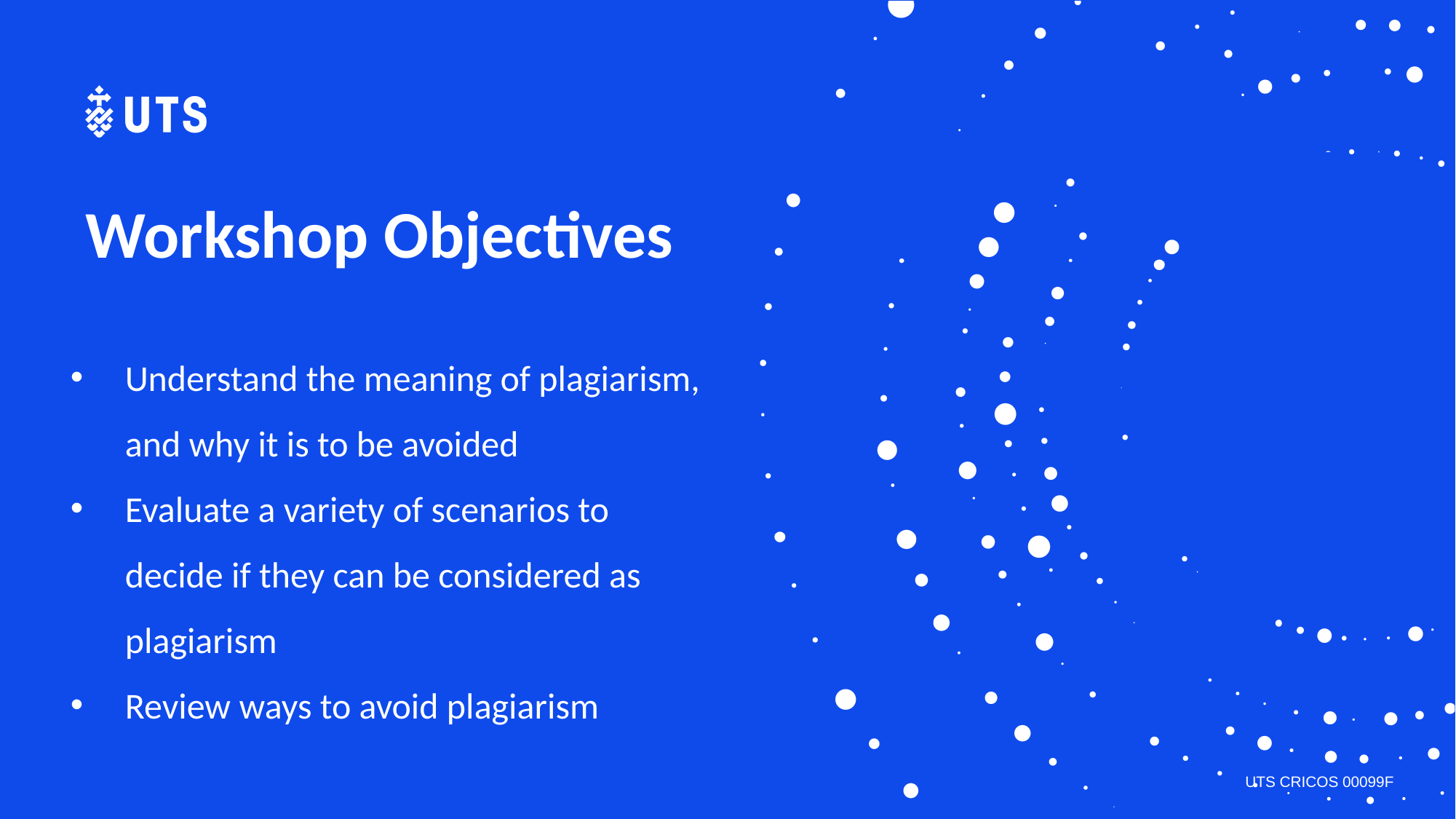

# Workshop Objectives
Understand the meaning of plagiarism, and why it is to be avoided
Evaluate a variety of scenarios to decide if they can be considered as plagiarism
Review ways to avoid plagiarism